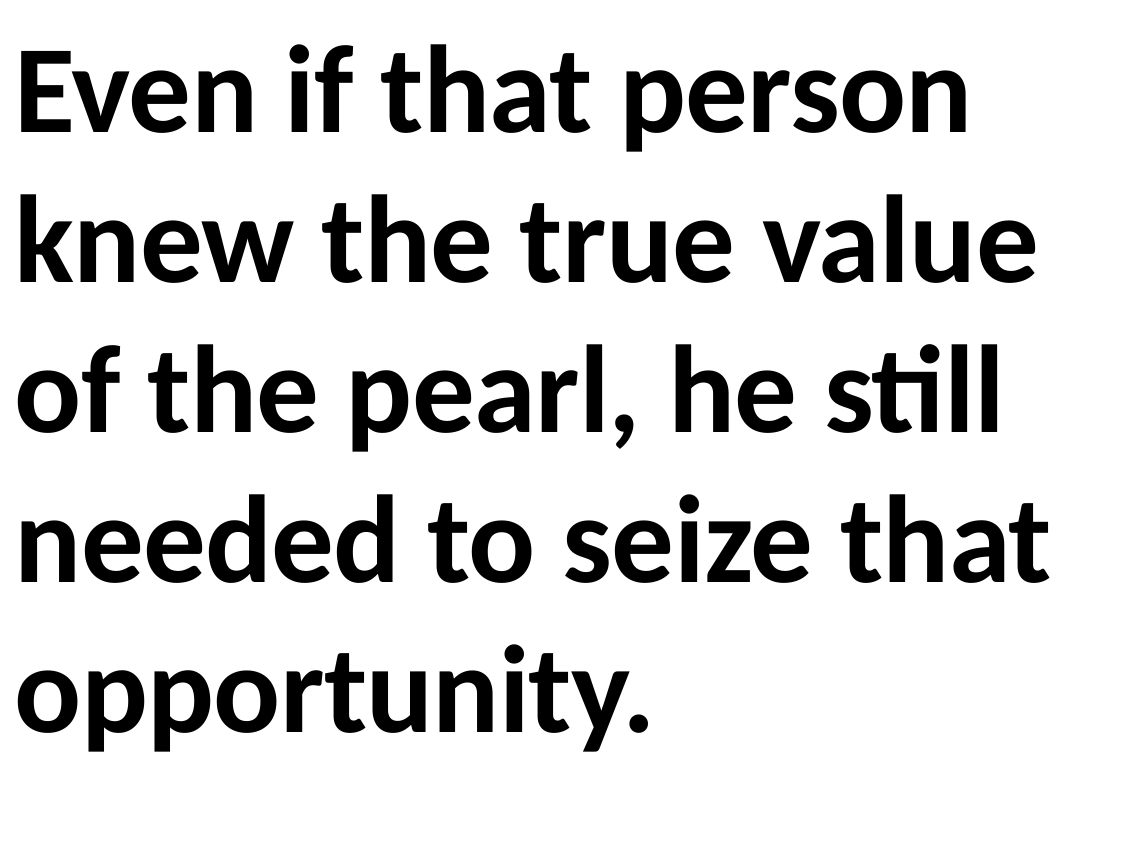

Even if that person knew the true value of the pearl, he still needed to seize that opportunity.